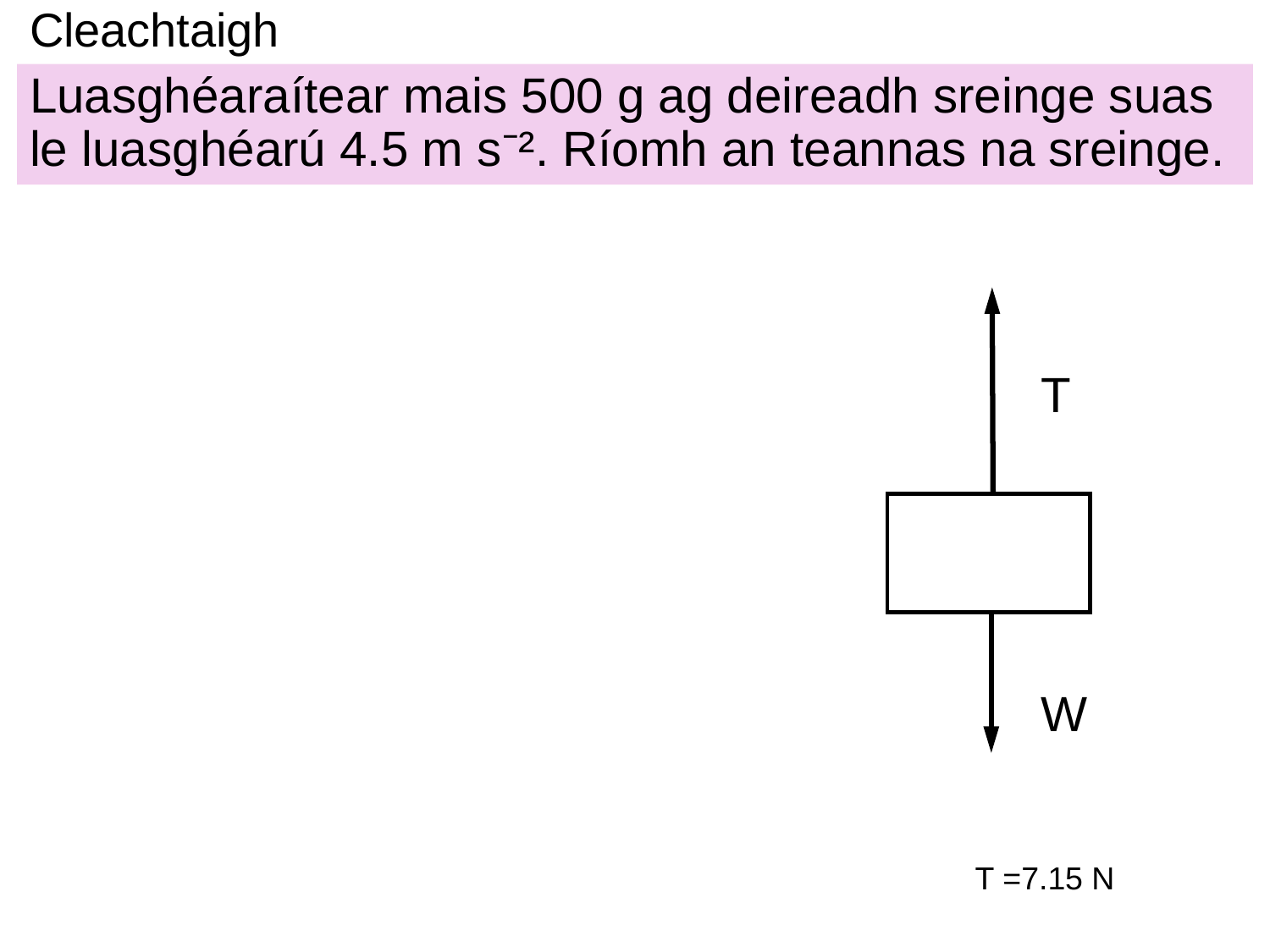

# Cleachtaigh
Luasghéaraítear mais 500 g ag deireadh sreinge suas le luasghéarú 4.5 m s⁻². Ríomh an teannas na sreinge.
T

W
T =7.15 N